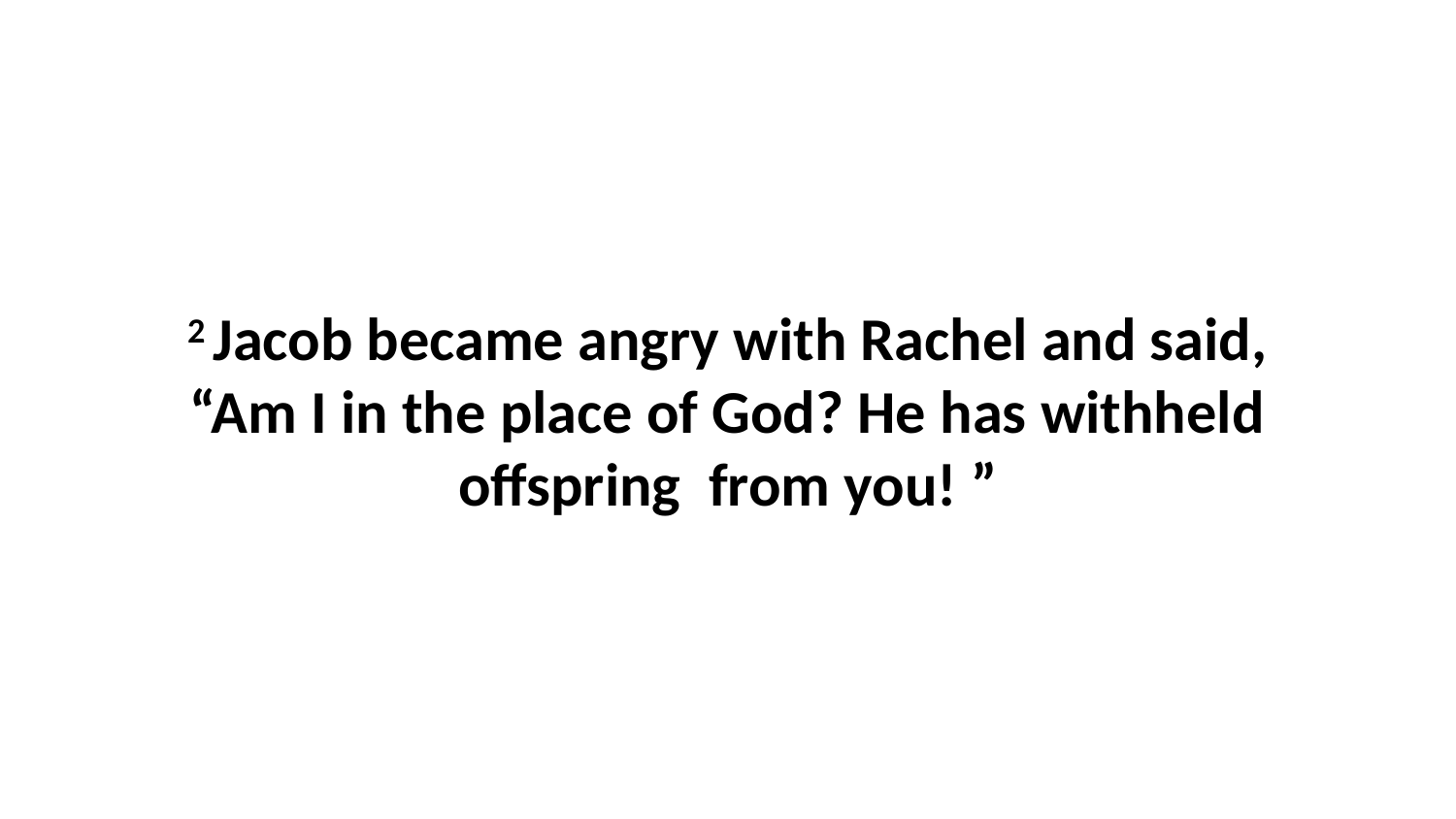

2 Jacob became angry with Rachel and said, “Am I in the place of God? He has withheld offspring  from you! ”